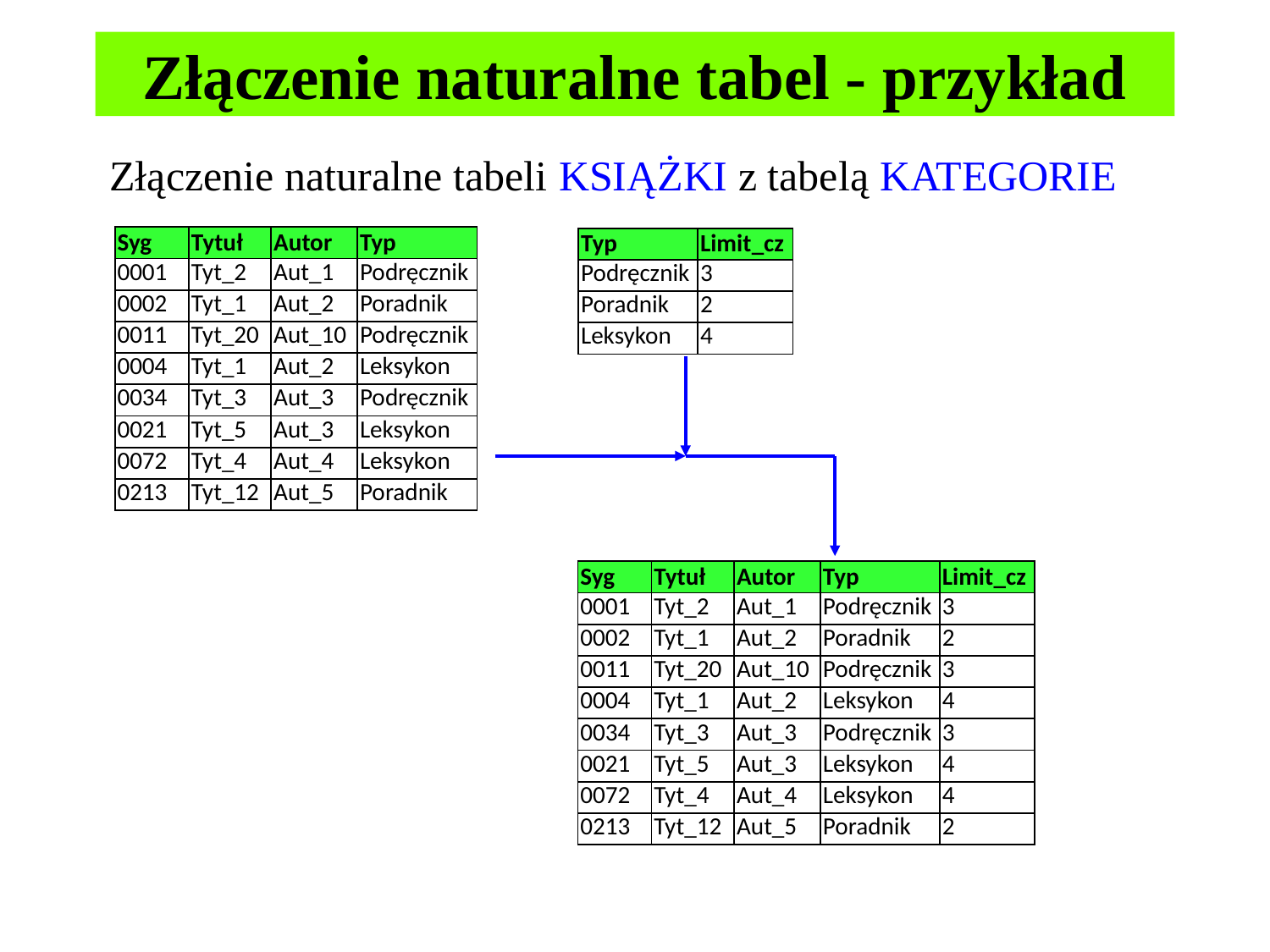

# Złączenie naturalne tabel - przykład
	Złączenie naturalne tabeli KSIĄŻKI z tabelą KATEGORIE

| Syg | Tytuł | Autor | Typ |
| --- | --- | --- | --- |
| 0001 | Tyt\_2 | Aut\_1 | Podręcznik |
| 0002 | Tyt\_1 | Aut\_2 | Poradnik |
| 0011 | Tyt\_20 | Aut\_10 | Podręcznik |
| 0004 | Tyt\_1 | Aut\_2 | Leksykon |
| 0034 | Tyt\_3 | Aut\_3 | Podręcznik |
| 0021 | Tyt\_5 | Aut\_3 | Leksykon |
| 0072 | Tyt\_4 | Aut\_4 | Leksykon |
| 0213 | Tyt\_12 | Aut\_5 | Poradnik |
| Typ | Limit\_cz |
| --- | --- |
| Podręcznik | 3 |
| Poradnik | 2 |
| Leksykon | 4 |
| Syg | Tytuł | Autor | Typ | Limit\_cz |
| --- | --- | --- | --- | --- |
| 0001 | Tyt\_2 | Aut\_1 | Podręcznik | 3 |
| 0002 | Tyt\_1 | Aut\_2 | Poradnik | 2 |
| 0011 | Tyt\_20 | Aut\_10 | Podręcznik | 3 |
| 0004 | Tyt\_1 | Aut\_2 | Leksykon | 4 |
| 0034 | Tyt\_3 | Aut\_3 | Podręcznik | 3 |
| 0021 | Tyt\_5 | Aut\_3 | Leksykon | 4 |
| 0072 | Tyt\_4 | Aut\_4 | Leksykon | 4 |
| 0213 | Tyt\_12 | Aut\_5 | Poradnik | 2 |